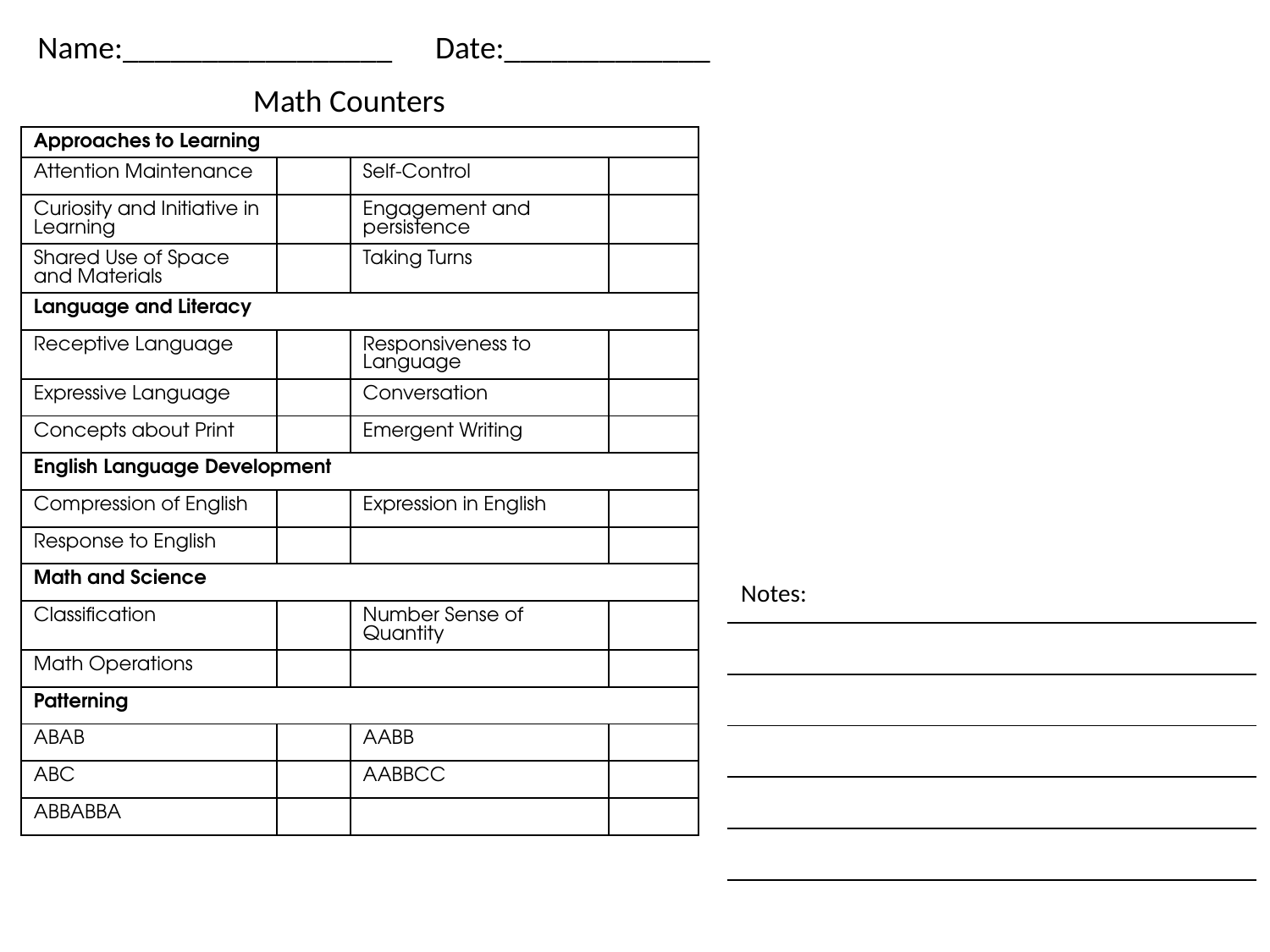

Name:_________________      Date:_____________
Math Counters
| Approaches to Learning |  |  |  |
| --- | --- | --- | --- |
| Attention Maintenance |  | Self-Control |  |
| Curiosity and Initiative in Learning |  | Engagement and persistence |  |
| Shared Use of Space and Materials |  | Taking Turns |  |
| Language and Literacy |  |  |  |
| Receptive Language |  | Responsiveness to Language |  |
| Expressive Language |  | Conversation |  |
| Concepts about Print |  | Emergent Writing |  |
| English Language Development |  |  |  |
| Compression of English |  | Expression in English |  |
| Response to English |  |  |  |
| Math and Science |  |  |  |
| Classification |  | Number Sense of Quantity |  |
| Math Operations |  |  |  |
| Patterning |  |  |  |
| ABAB |  | AABB |  |
| ABC |  | AABBCC |  |
| ABBABBA |  |  |  |
|  |
| --- |
|  |
|  |
|  |
|  |
|  |
|  |
Notes: